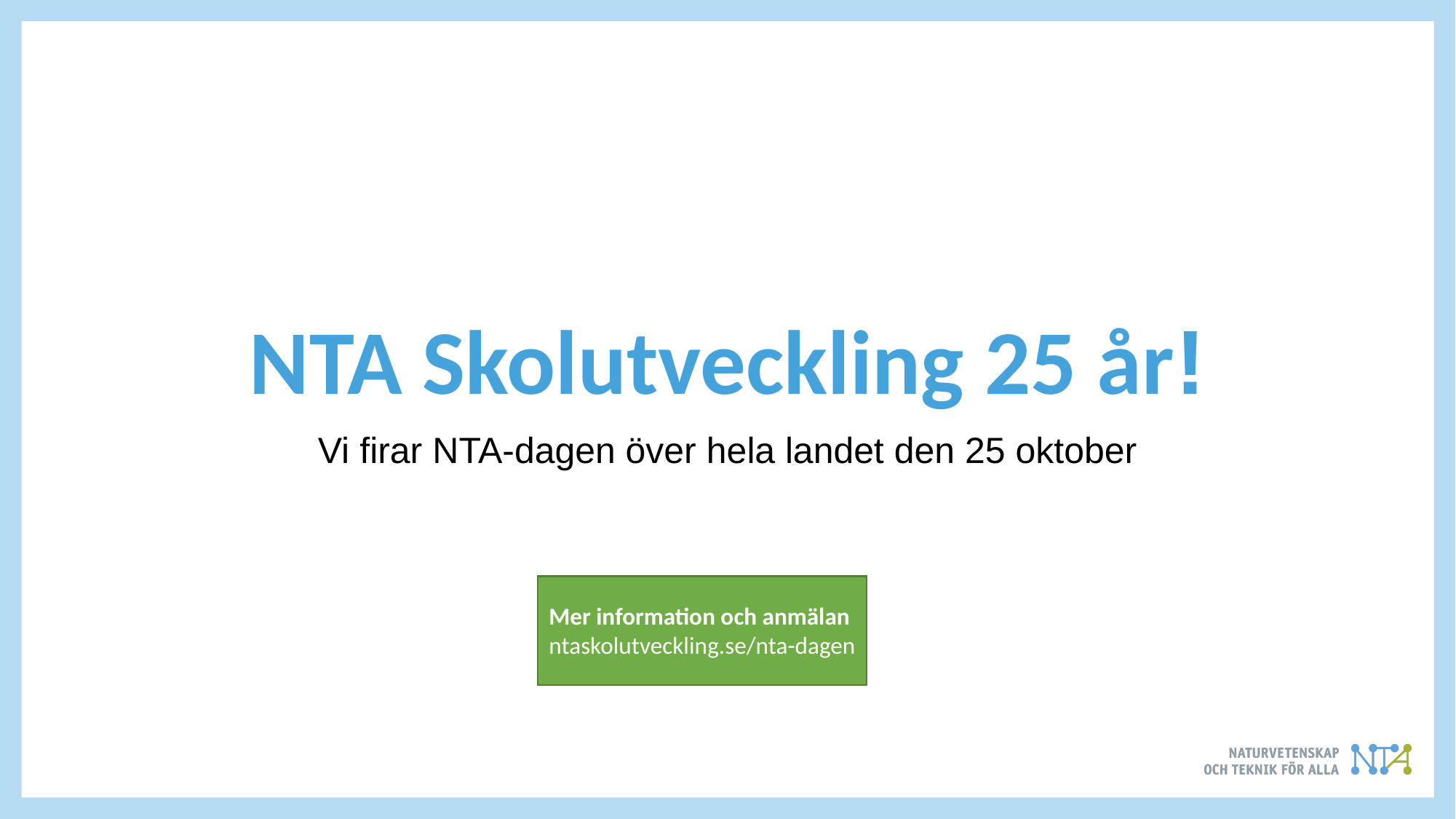

NTA Skolutveckling 25 år!
Vi firar NTA-dagen över hela landet den 25 oktober

Mer information och anmälan
ntaskolutveckling.se/nta-dagen